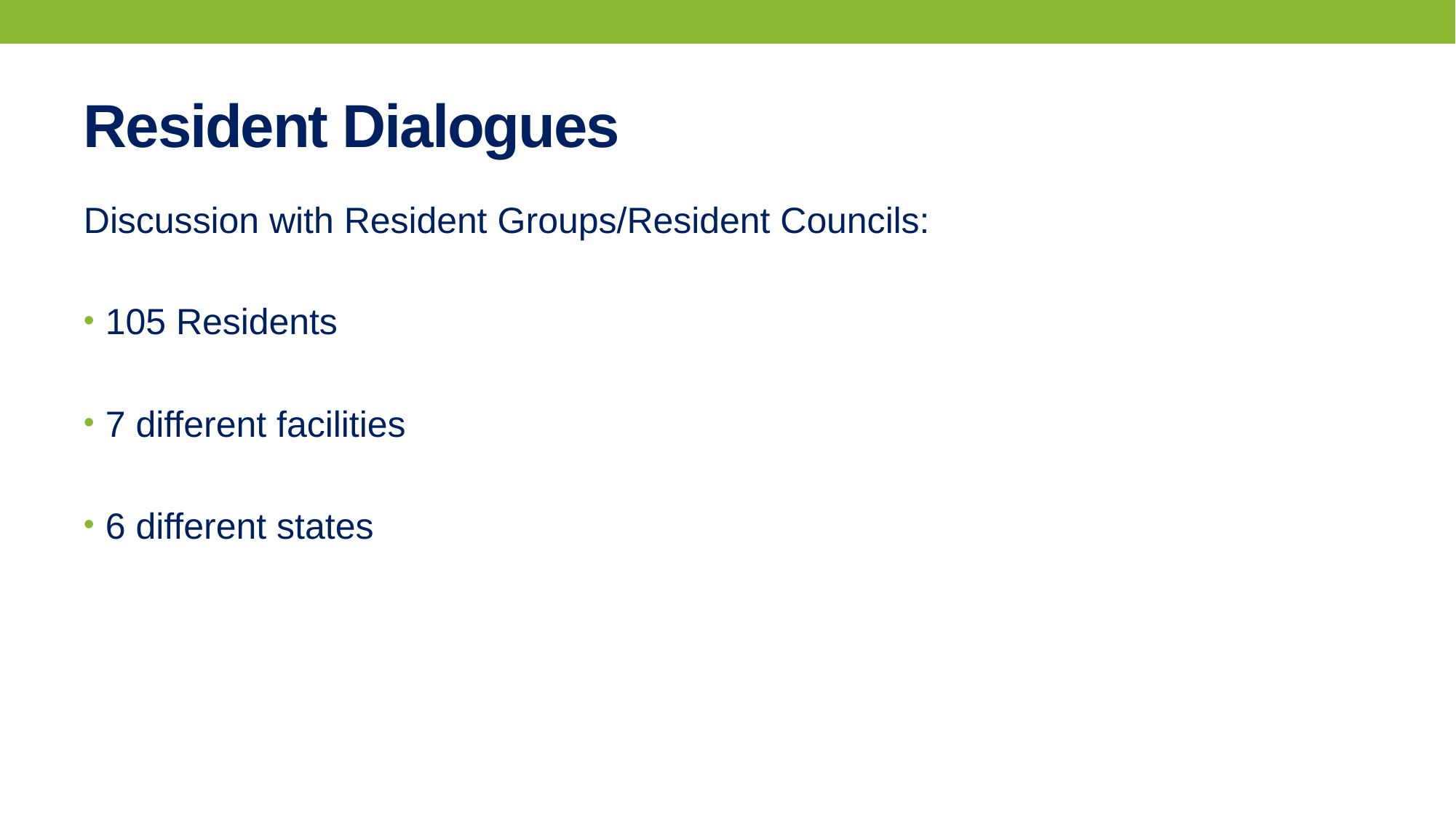

# Resident Dialogues
Discussion with Resident Groups/Resident Councils:

105 Residents

7 different facilities

6 different states